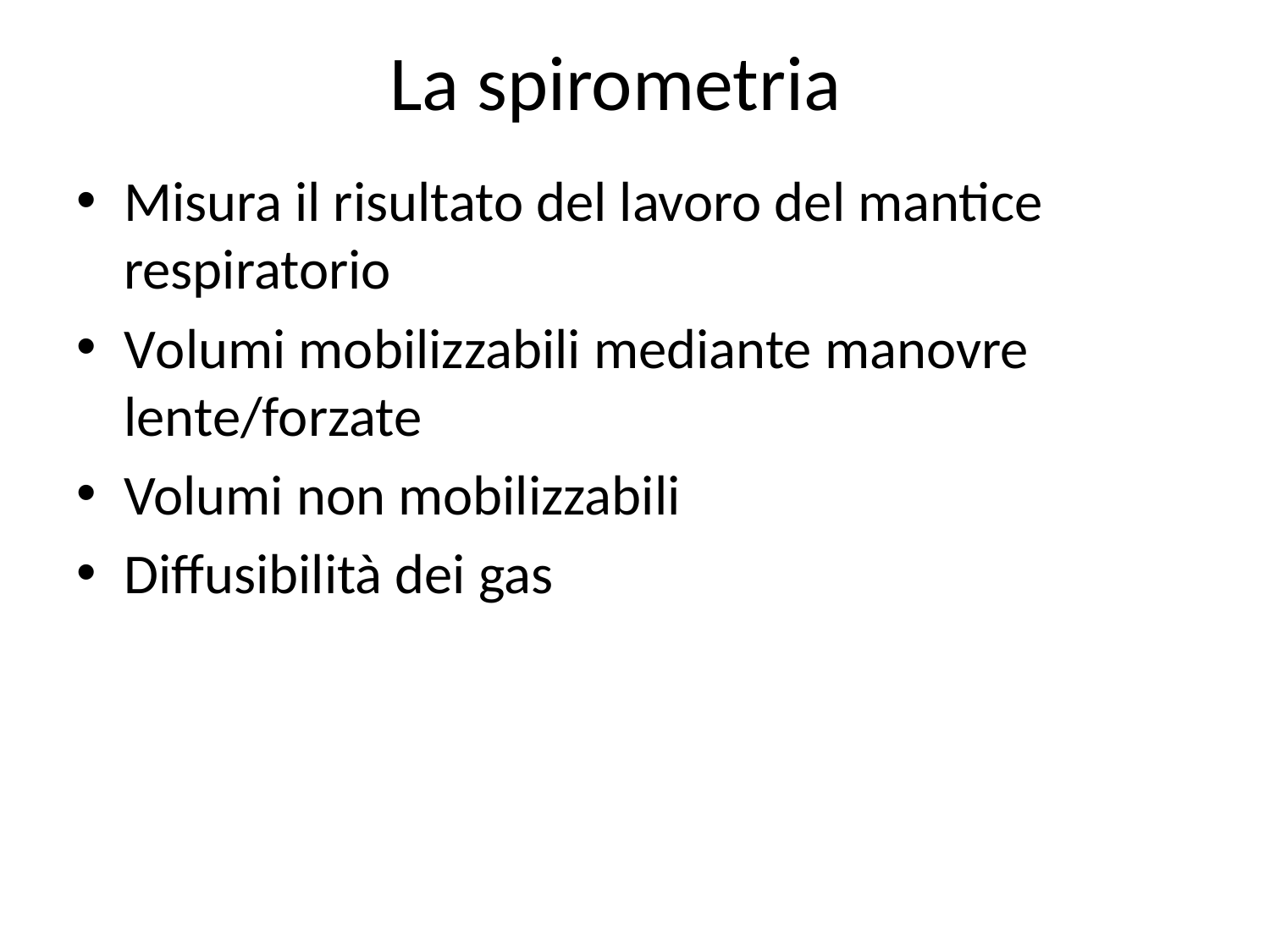

# La spirometria
Misura il risultato del lavoro del mantice respiratorio
Volumi mobilizzabili mediante manovre lente/forzate
Volumi non mobilizzabili
Diffusibilità dei gas